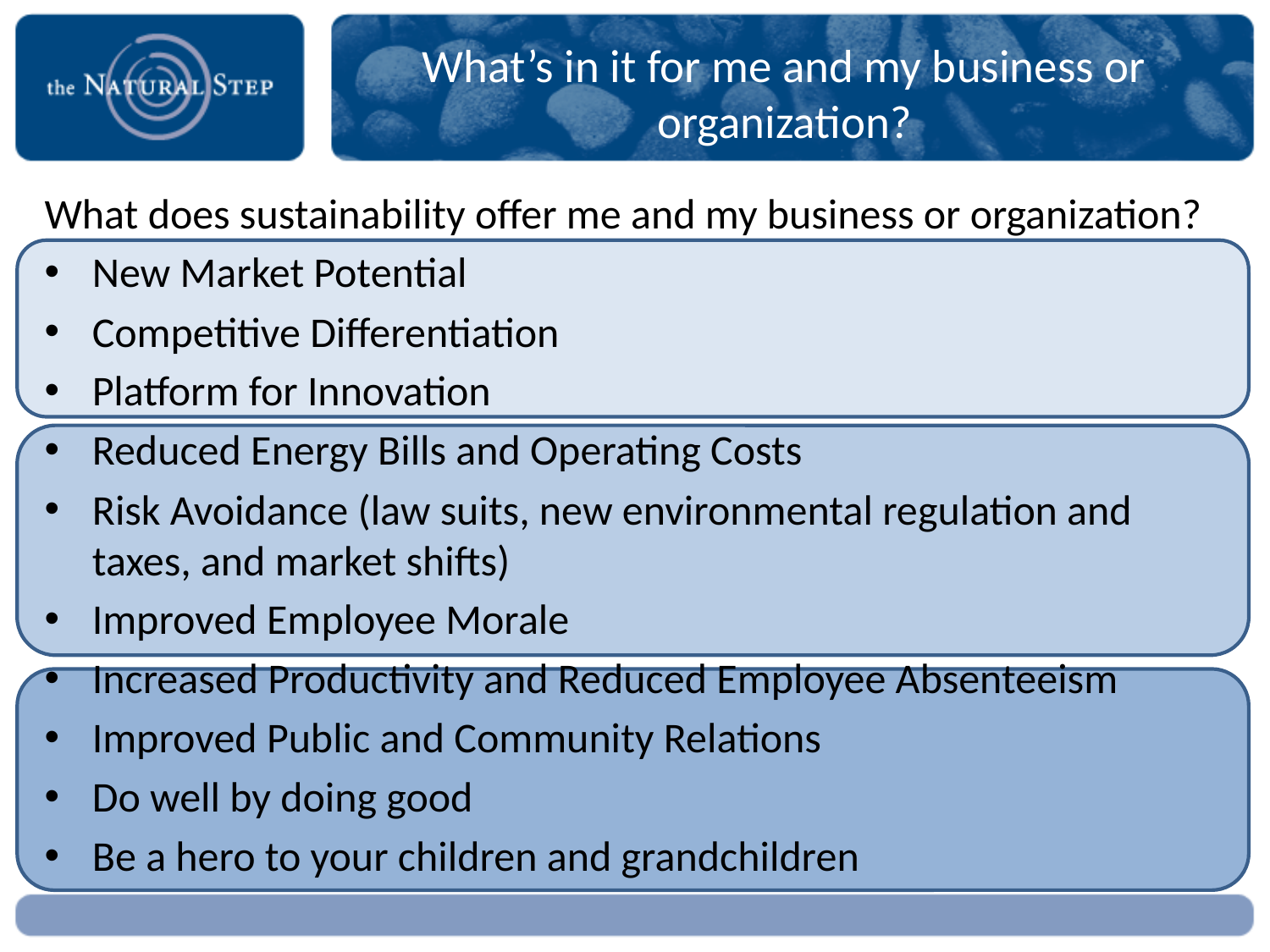

# What’s in it for me and my business or organization?
What does sustainability offer me and my business or organization?
New Market Potential
Competitive Differentiation
Platform for Innovation
Reduced Energy Bills and Operating Costs
Risk Avoidance (law suits, new environmental regulation and taxes, and market shifts)
Improved Employee Morale
Increased Productivity and Reduced Employee Absenteeism
Improved Public and Community Relations
Do well by doing good
Be a hero to your children and grandchildren